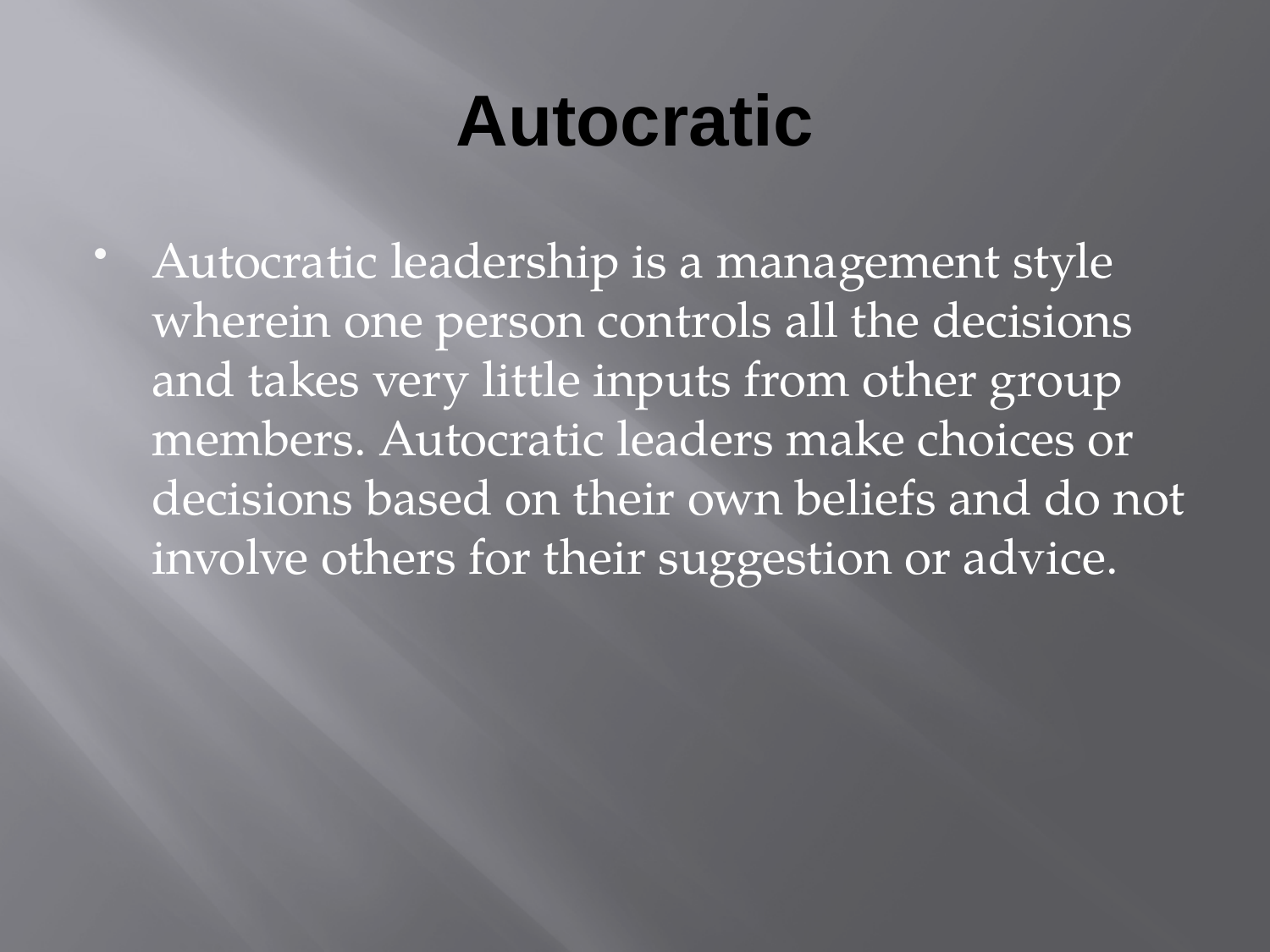

# Autocratic
Autocratic leadership is a management style wherein one person controls all the decisions and takes very little inputs from other group members. Autocratic leaders make choices or decisions based on their own beliefs and do not involve others for their suggestion or advice.